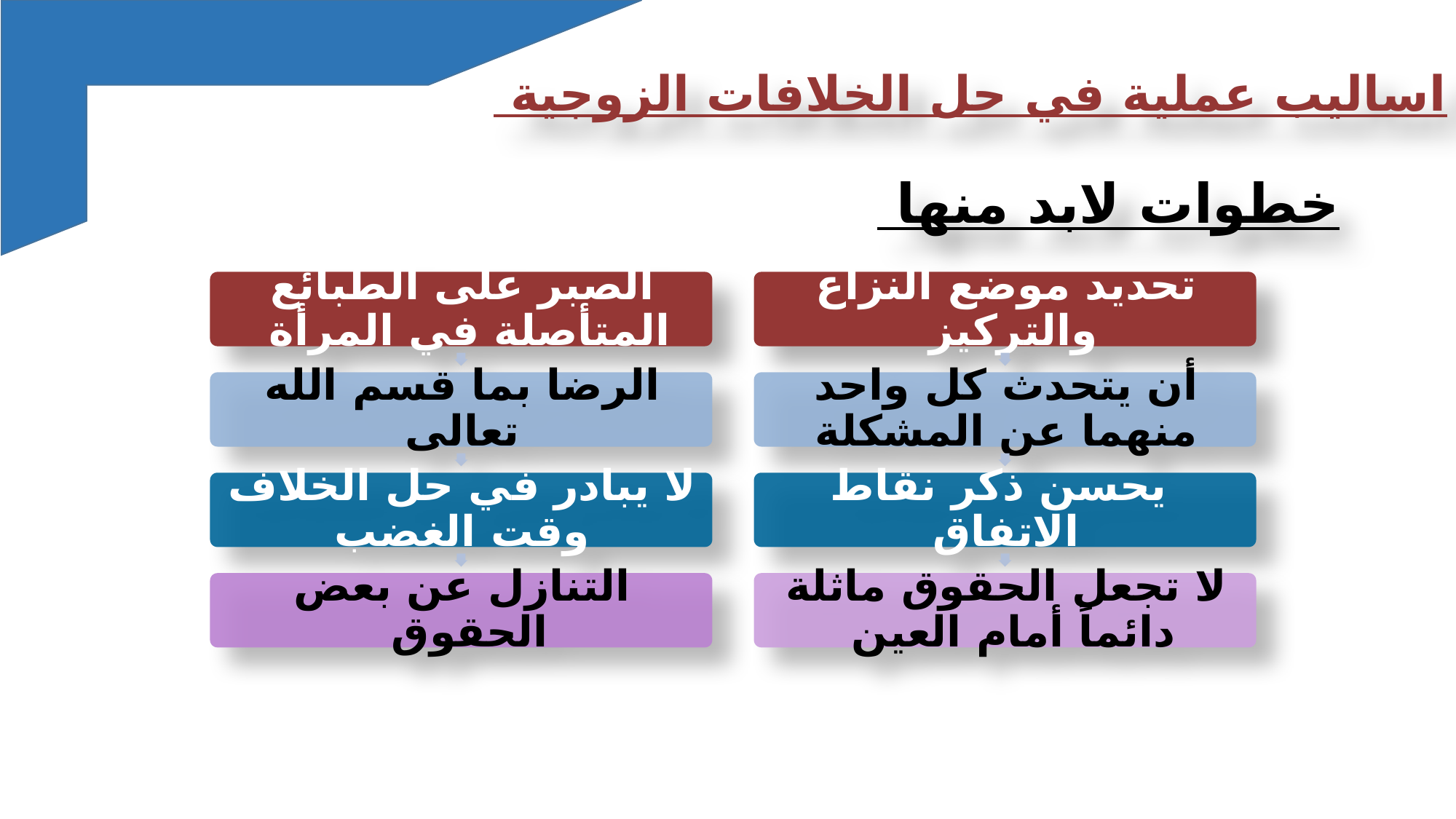

اساليب عملية في حل الخلافات الزوجية
خطوات لابد منها
الصبر على الطبائع المتأصلة في المرأة
الرضا بما قسم الله تعالى
لا يبادر في حل الخلاف وقت الغضب
التنازل عن بعض الحقوق
تحديد موضع النزاع والتركيز
أن يتحدث كل واحد منهما عن المشكلة
 يحسن ذكر نقاط الاتفاق
لا تجعل الحقوق ماثلة دائماً أمام العين